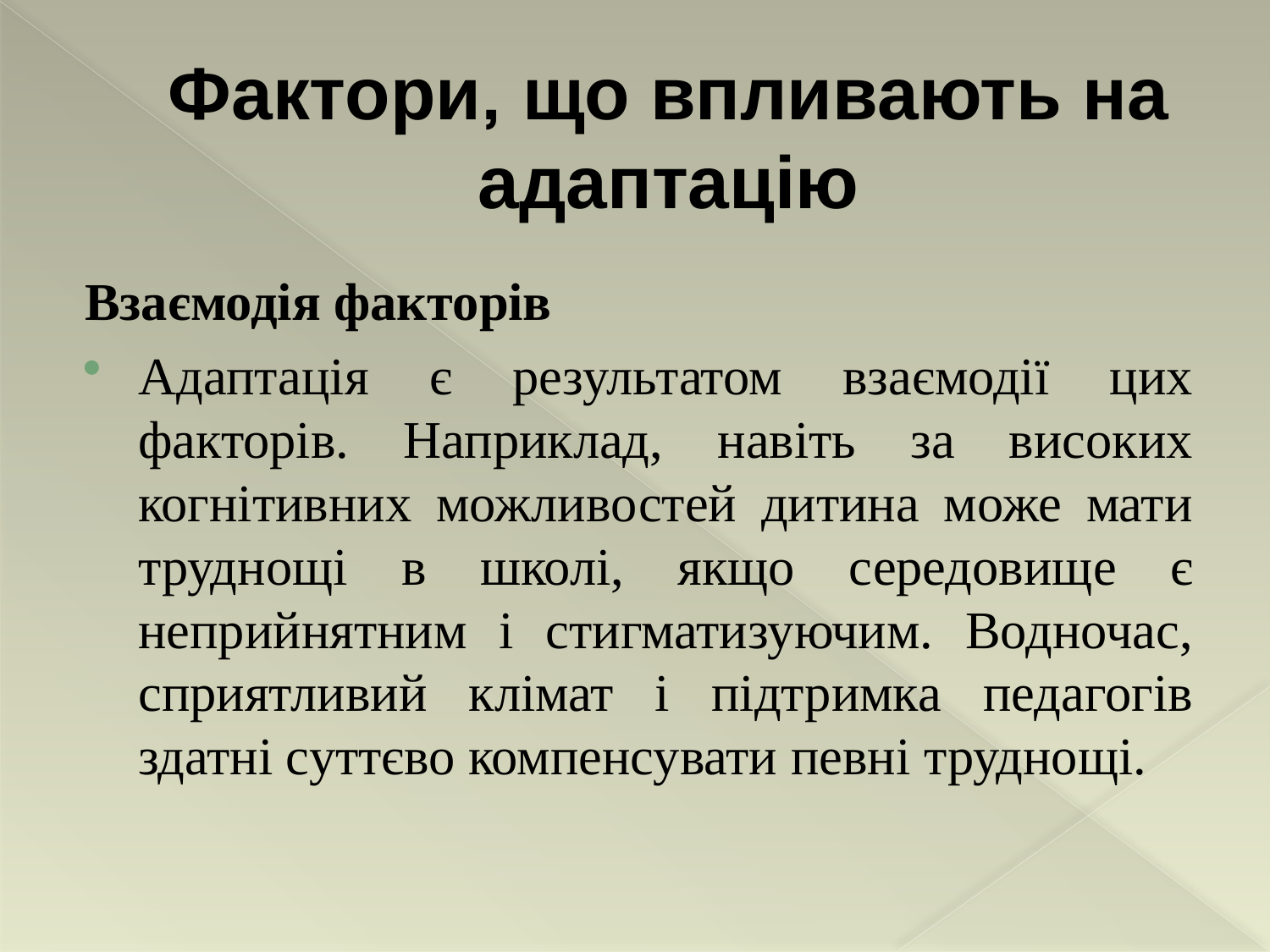

# Фактори, що впливають на адаптацію
Взаємодія факторів
Адаптація є результатом взаємодії цих факторів. Наприклад, навіть за високих когнітивних можливостей дитина може мати труднощі в школі, якщо середовище є неприйнятним і стигматизуючим. Водночас, сприятливий клімат і підтримка педагогів здатні суттєво компенсувати певні труднощі.